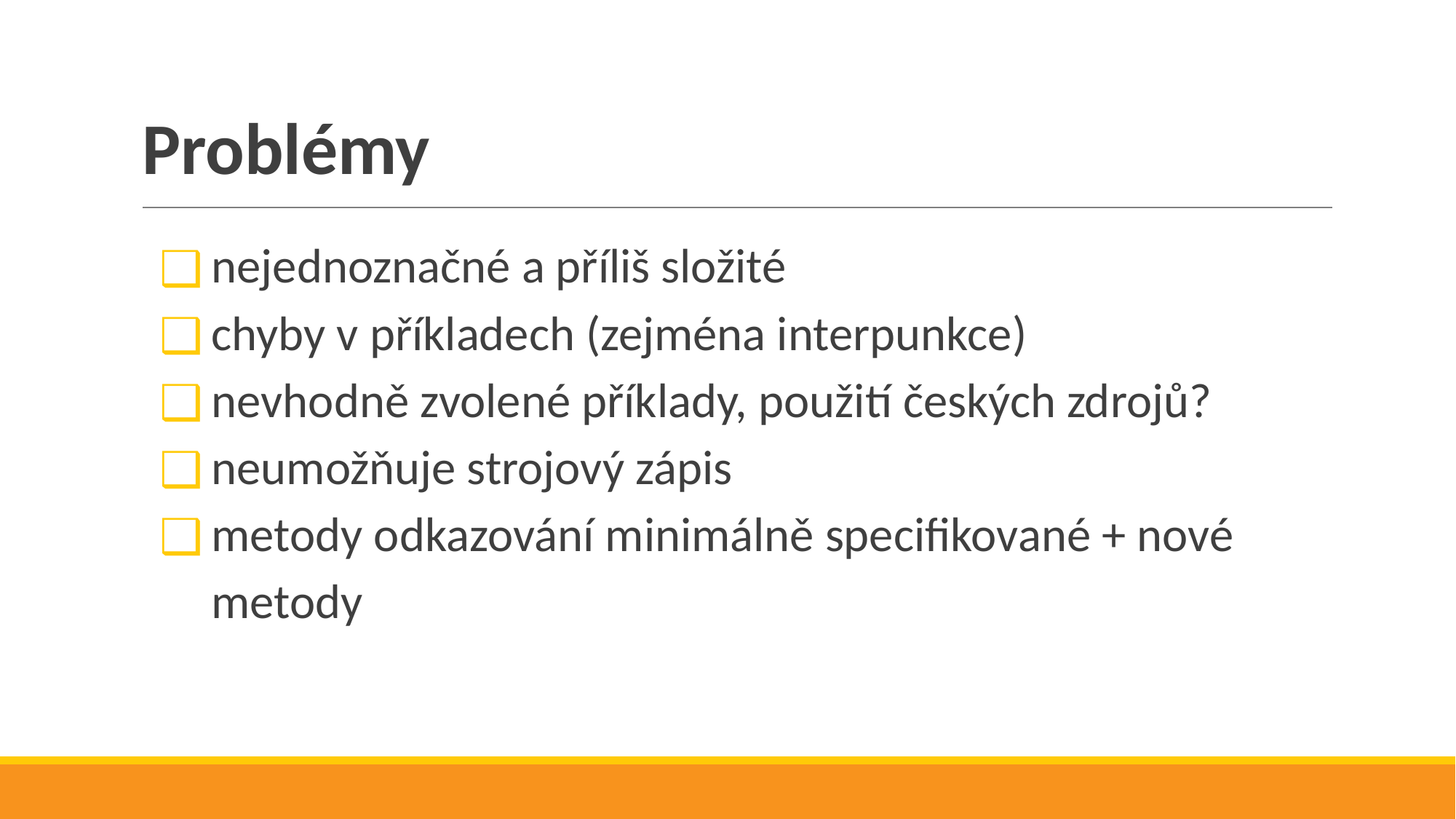

# Problémy
nejednoznačné a příliš složité
chyby v příkladech (zejména interpunkce)
nevhodně zvolené příklady, použití českých zdrojů?
neumožňuje strojový zápis
metody odkazování minimálně specifikované + nové metody